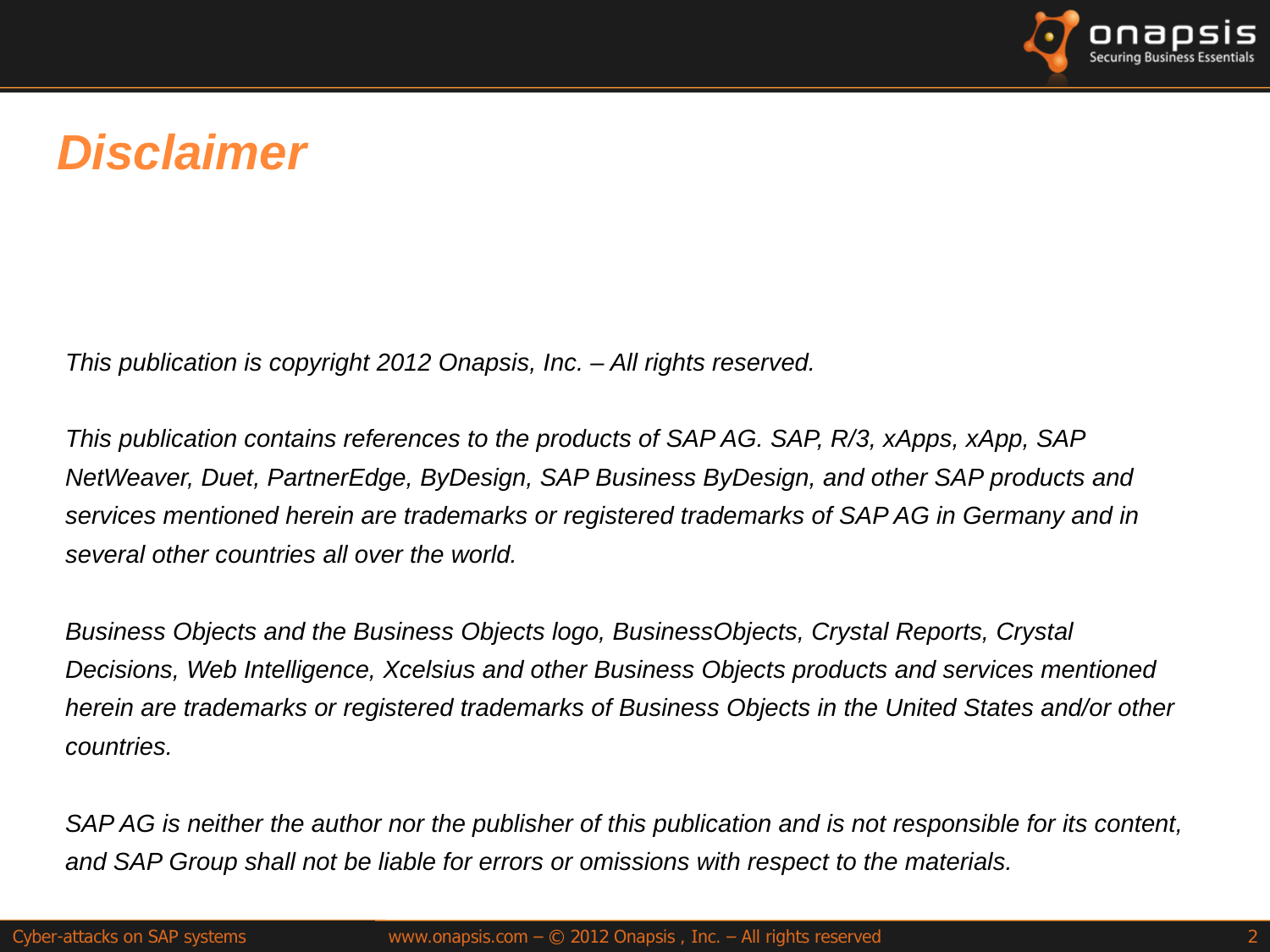

Disclaimer

This publication is copyright 2012 Onapsis, Inc. – All rights reserved.

This publication contains references to the products of SAP AG. SAP, R/3, xApps, xApp, SAP NetWeaver, Duet, PartnerEdge, ByDesign, SAP Business ByDesign, and other SAP products and services mentioned herein are trademarks or registered trademarks of SAP AG in Germany and in several other countries all over the world.

Business Objects and the Business Objects logo, BusinessObjects, Crystal Reports, Crystal Decisions, Web Intelligence, Xcelsius and other Business Objects products and services mentioned herein are trademarks or registered trademarks of Business Objects in the United States and/or other countries.

SAP AG is neither the author nor the publisher of this publication and is not responsible for its content, and SAP Group shall not be liable for errors or omissions with respect to the materials.

Cyber-attacks on SAP systems